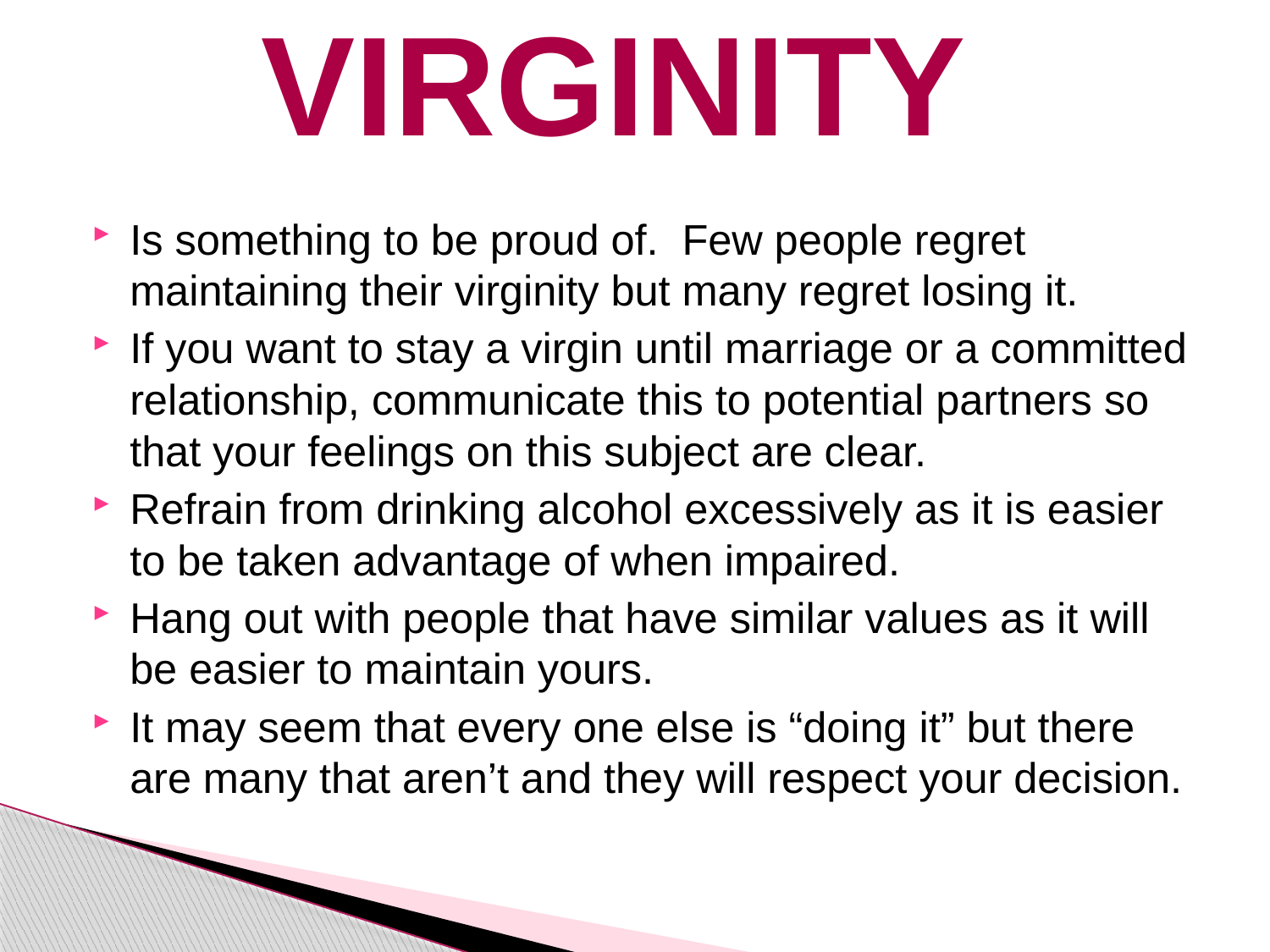

# VIRGINITY
Is something to be proud of.  Few people regret maintaining their virginity but many regret losing it.
If you want to stay a virgin until marriage or a committed relationship, communicate this to potential partners so that your feelings on this subject are clear.
Refrain from drinking alcohol excessively as it is easier to be taken advantage of when impaired.
Hang out with people that have similar values as it will be easier to maintain yours.
It may seem that every one else is “doing it” but there are many that aren’t and they will respect your decision.